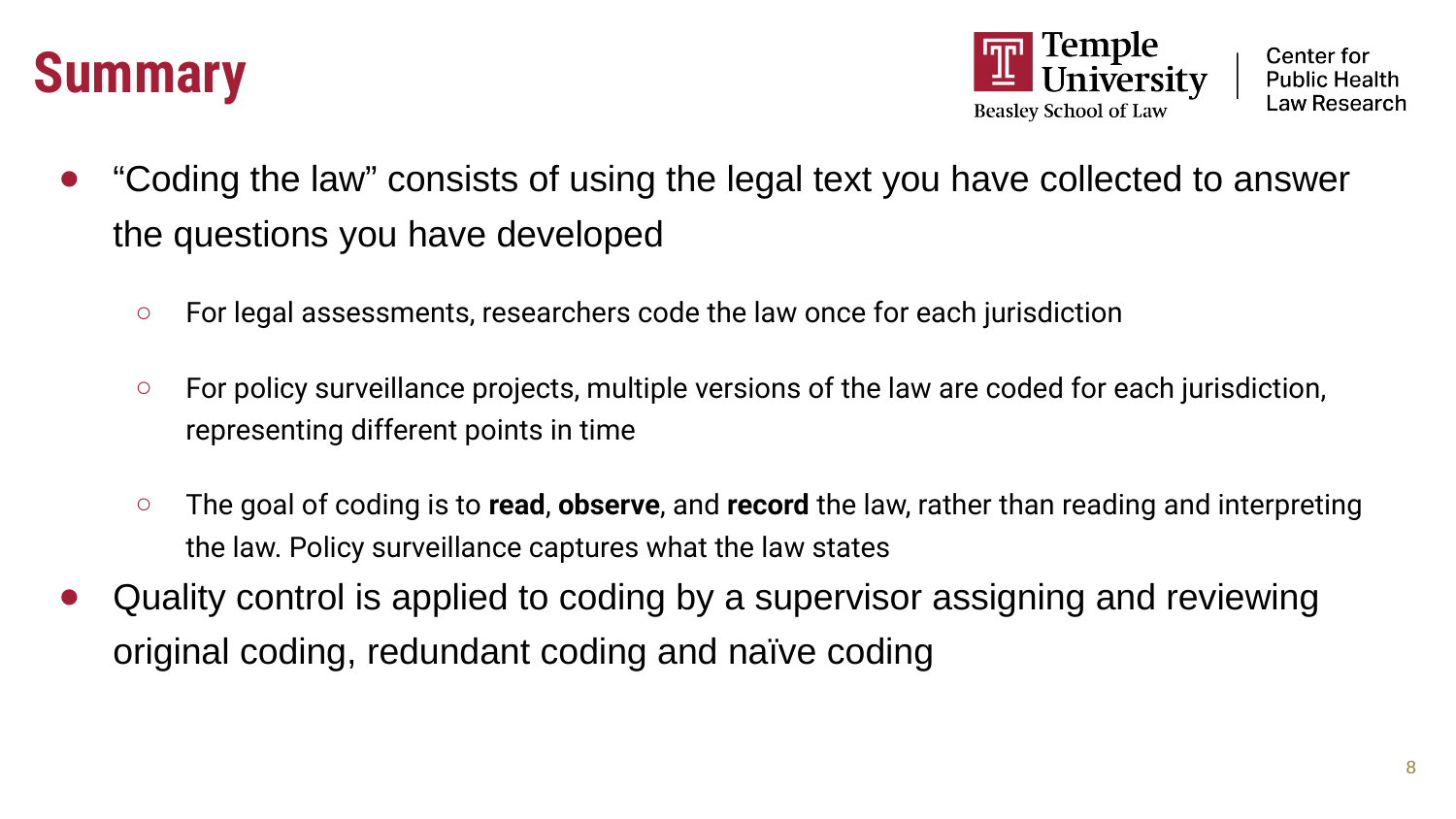

# Summary
“Coding the law” consists of using the legal text you have collected to answer the questions you have developed
For legal assessments, researchers code the law once for each jurisdiction
For policy surveillance projects, multiple versions of the law are coded for each jurisdiction, representing different points in time
The goal of coding is to read, observe, and record the law, rather than reading and interpreting the law. Policy surveillance captures what the law states
Quality control is applied to coding by a supervisor assigning and reviewing original coding, redundant coding and naïve coding